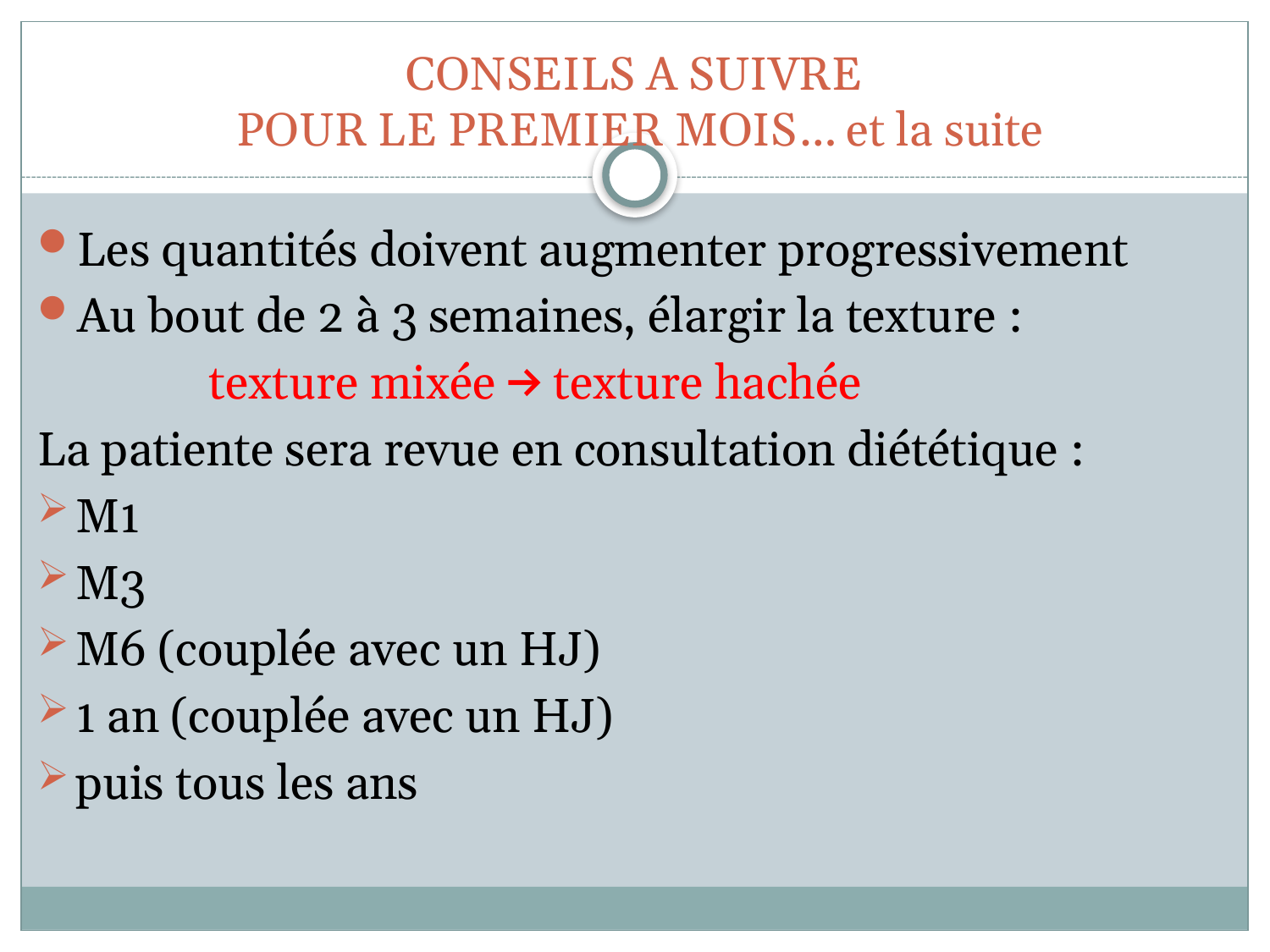

CONSEILS A SUIVRE
POUR LE PREMIER MOIS… et la suite
Les quantités doivent augmenter progressivement
Au bout de 2 à 3 semaines, élargir la texture :
               texture mixée → texture hachée
La patiente sera revue en consultation diététique :
M1
M3
M6 (couplée avec un HJ)
1 an (couplée avec un HJ)
puis tous les ans